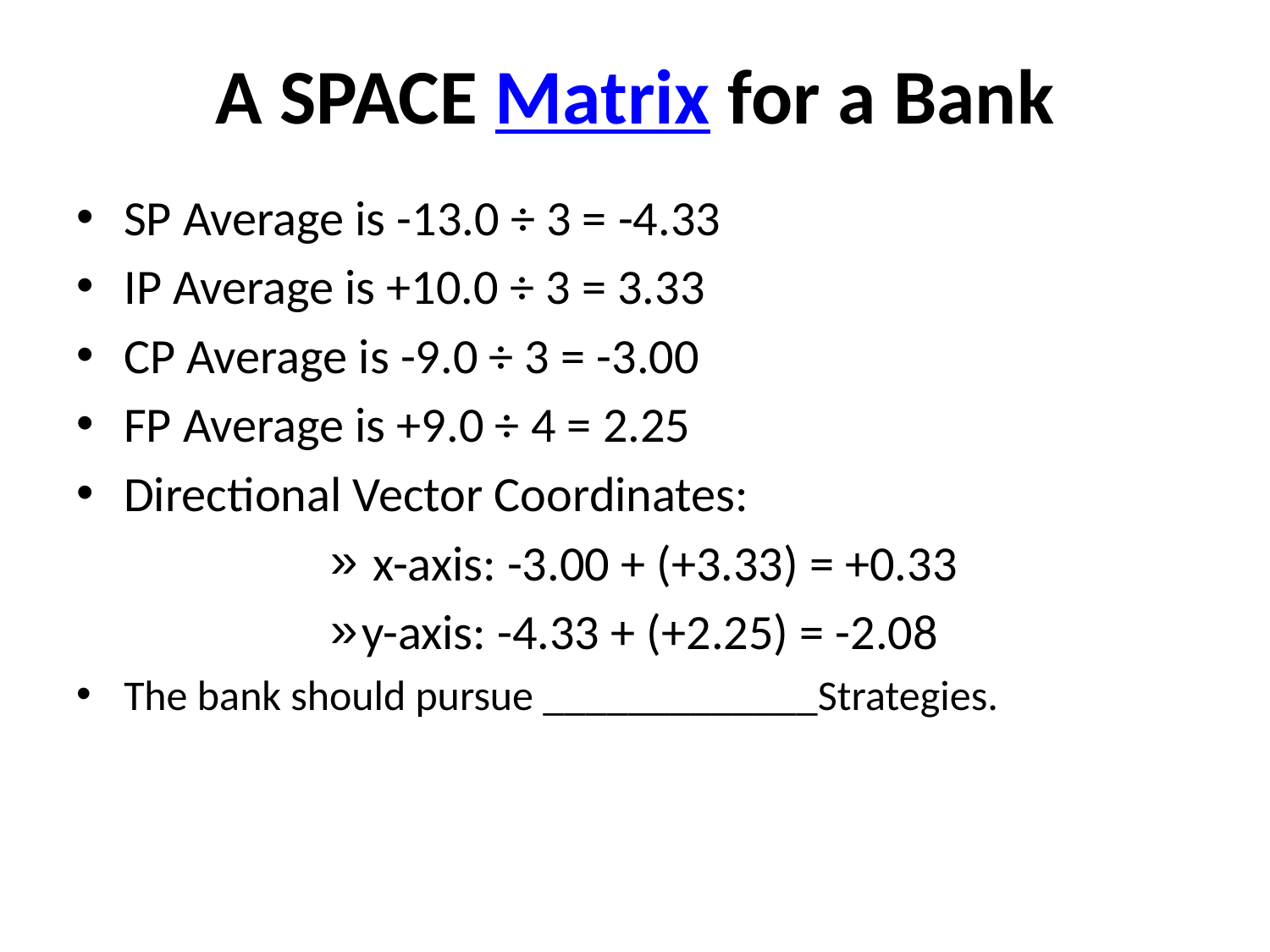

# A SPACE Matrix for a Bank
SP Average is -13.0 ÷ 3 = -4.33
IP Average is +10.0 ÷ 3 = 3.33
CP Average is -9.0 ÷ 3 = -3.00
FP Average is +9.0 ÷ 4 = 2.25
Directional Vector Coordinates:
 x-axis: -3.00 + (+3.33) = +0.33
y-axis: -4.33 + (+2.25) = -2.08
The bank should pursue _____________Strategies.